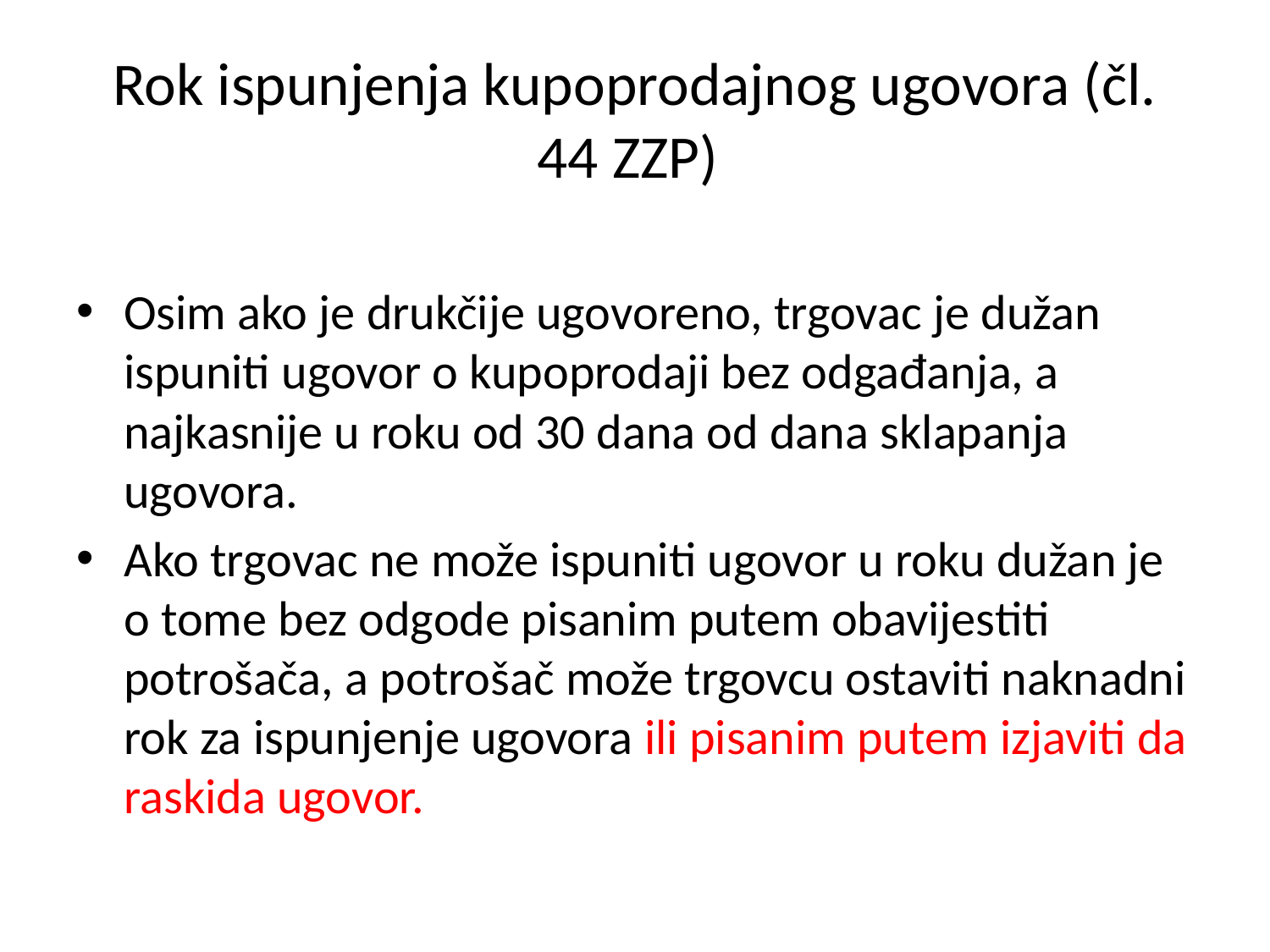

# Rok ispunjenja kupoprodajnog ugovora (čl. 44 ZZP)

Osim ako je drukčije ugovoreno, trgovac je dužan ispuniti ugovor o kupoprodaji bez odgađanja, a najkasnije u roku od 30 dana od dana sklapanja ugovora.
Ako trgovac ne može ispuniti ugovor u roku dužan je o tome bez odgode pisanim putem obavijestiti potrošača, a potrošač može trgovcu ostaviti naknadni rok za ispunjenje ugovora ili pisanim putem izjaviti da raskida ugovor.